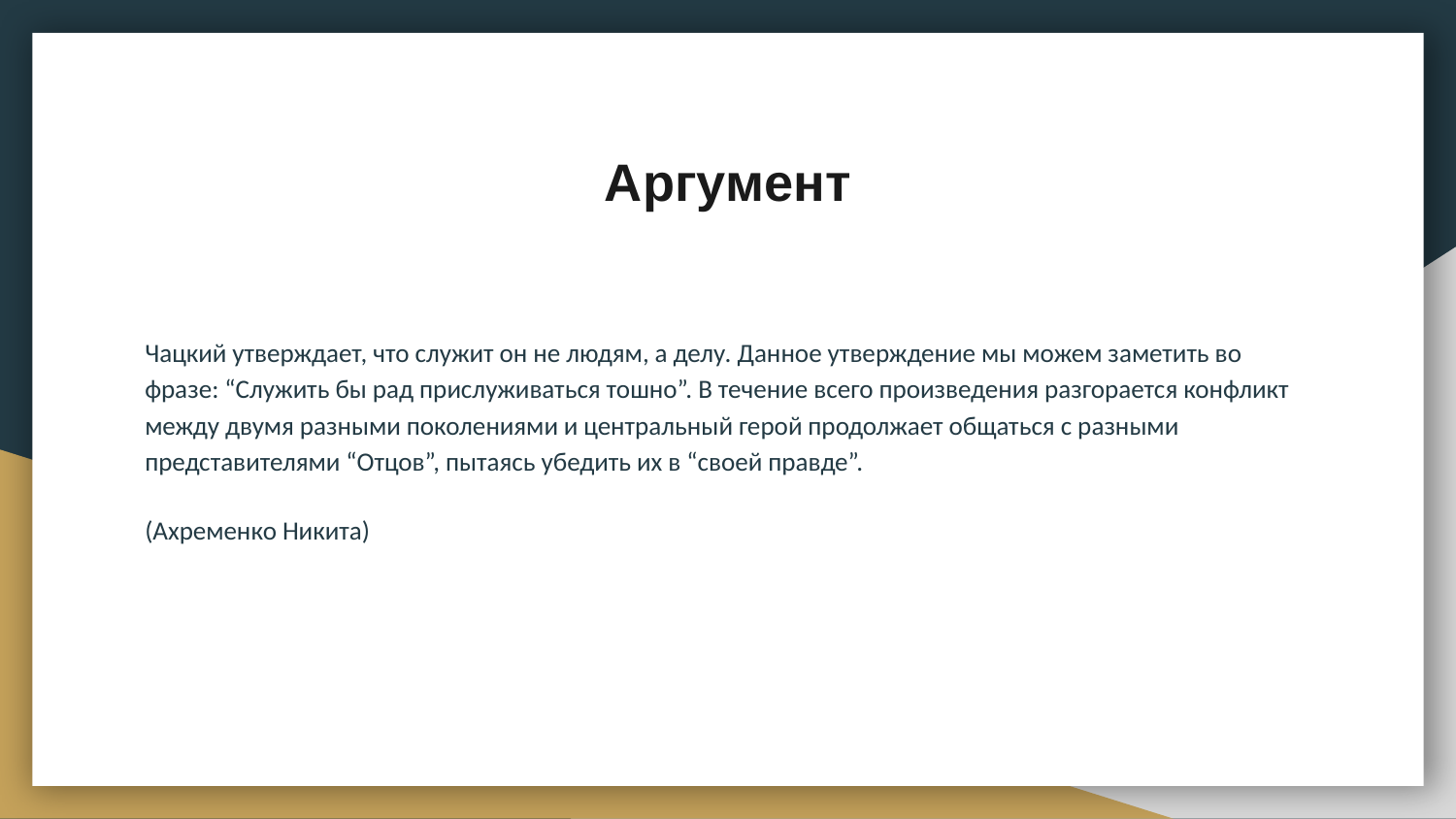

# Аргумент
Чацкий утверждает, что служит он не людям, а делу. Данное утверждение мы можем заметить во фразе: “Служить бы рад прислуживаться тошно”. В течение всего произведения разгорается конфликт между двумя разными поколениями и центральный герой продолжает общаться с разными представителями “Отцов”, пытаясь убедить их в “своей правде”.
(Ахременко Никита)